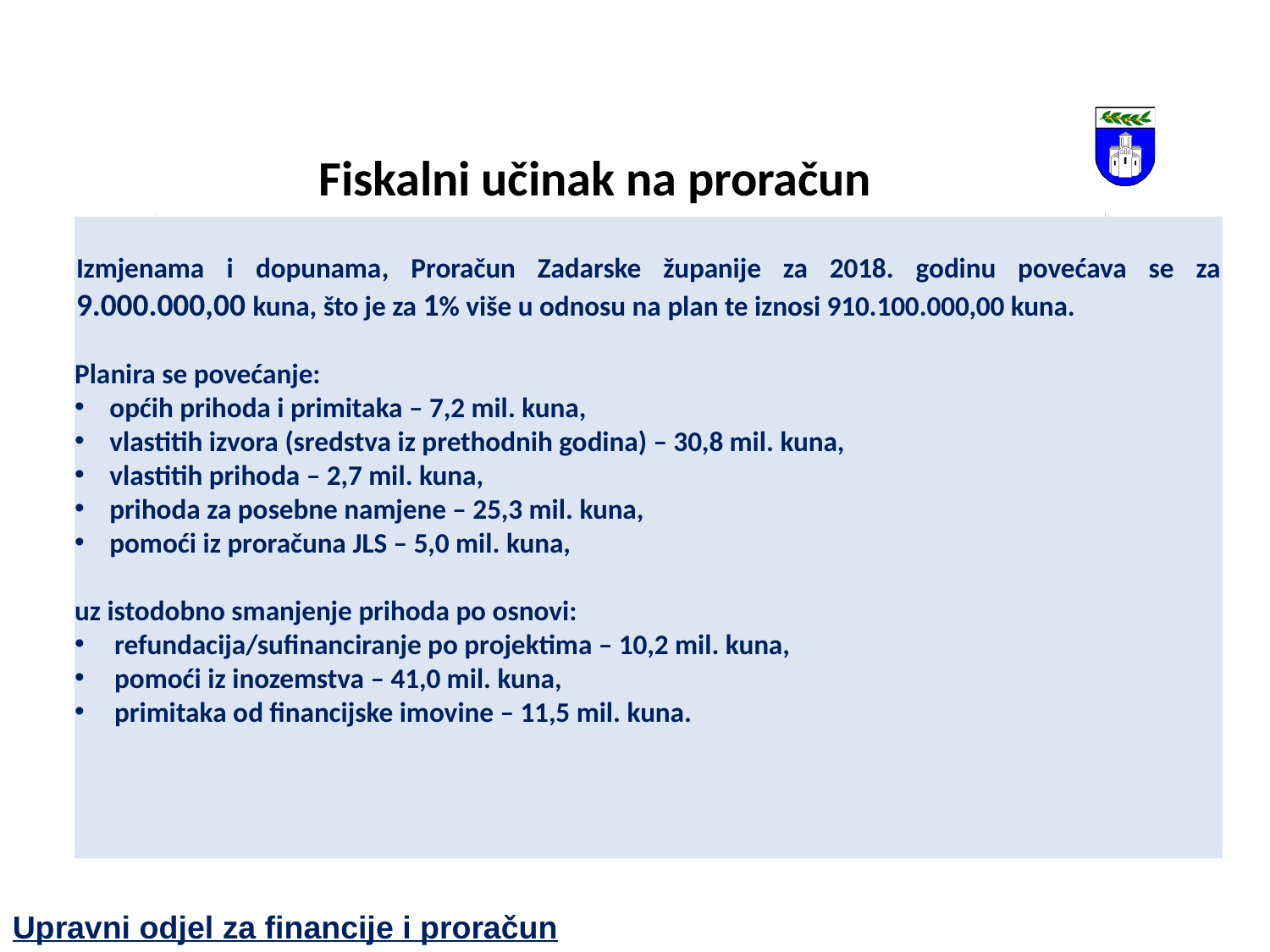

# Fiskalni učinak na proračun

Izmjenama i dopunama, Proračun Zadarske županije za 2018. godinu povećava se za 9.000.000,00 kuna, što je za 1% više u odnosu na plan te iznosi 910.100.000,00 kuna.

Planira se povećanje:
općih prihoda i primitaka – 7,2 mil. kuna,
vlastitih izvora (sredstva iz prethodnih godina) – 30,8 mil. kuna,
vlastitih prihoda – 2,7 mil. kuna,
prihoda za posebne namjene – 25,3 mil. kuna,
pomoći iz proračuna JLS – 5,0 mil. kuna,

uz istodobno smanjenje prihoda po osnovi:
refundacija/sufinanciranje po projektima – 10,2 mil. kuna,
pomoći iz inozemstva – 41,0 mil. kuna,
primitaka od financijske imovine – 11,5 mil. kuna.

Upravni odjel za financije i proračun Zadarske županije